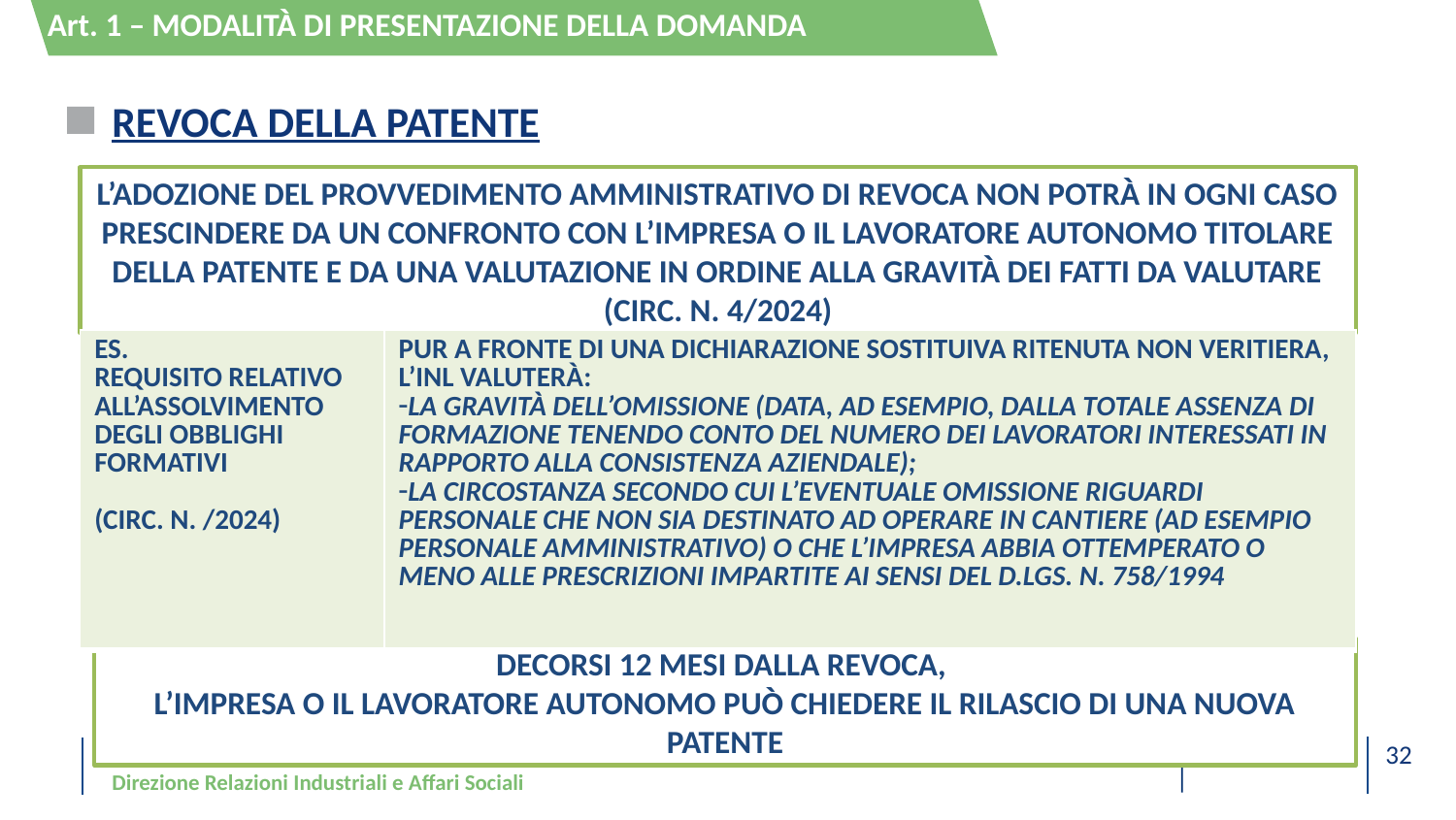

Art. 1 – MODALITÀ DI PRESENTAZIONE DELLA DOMANDA
# revoca della patente

l’adozione del provvedimento amministrativo di revoca non potrà in ogni caso prescindere da un confronto con l’impresa o il lavoratore autonomo titolare della patente e da una valutazione in ordine alla gravità dei fatti da valutare (circ. n. 4/2024)

| ES. requisito relativo all’assolvimento degli obblighi formativi (circ. n. /2024) | pur a fronte di una dichiarazione sostituiva ritenuta non veritiera, l’INL valuterà: la gravità dell’omissione (data, ad esempio, dalla totale assenza di formazione tenendo conto del numero dei lavoratori interessati in rapporto alla consistenza aziendale); la circostanza secondo cui l’eventuale omissione riguardi personale che non sia destinato ad operare in cantiere (ad esempio personale amministrativo) o che l’impresa abbia ottemperato o meno alle prescrizioni impartite ai sensi del D.lgs. n. 758/1994 |
| --- | --- |
decorsi 12 mesi dalla revoca,
l’impresa o il lavoratore autonomo può chiedere il rilascio di una nuova patente

Direzione Relazioni Industriali e Affari Sociali
32